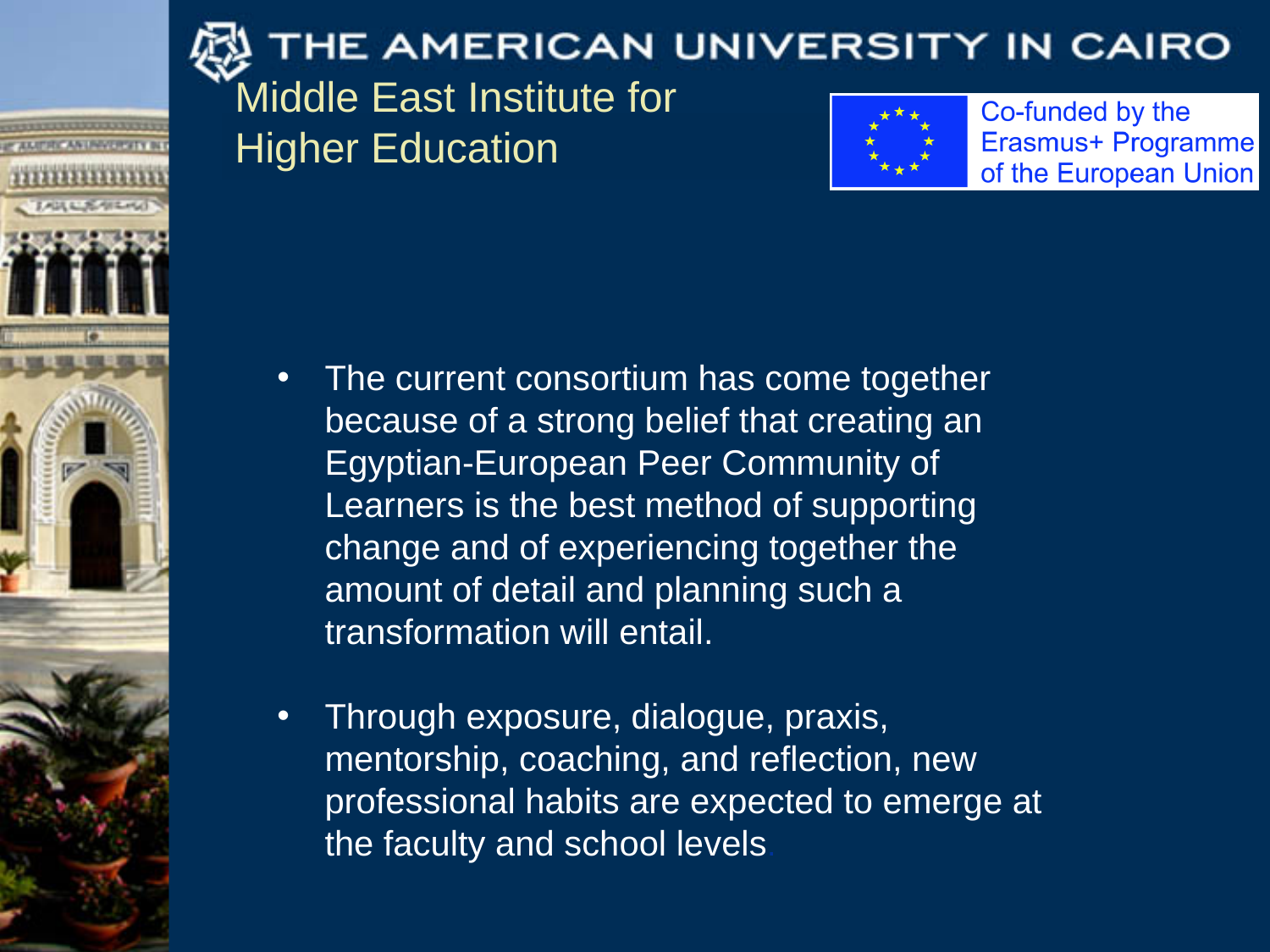

The current consortium has come together because of a strong belief that creating an Egyptian-European Peer Community of Learners is the best method of supporting change and of experiencing together the amount of detail and planning such a transformation will entail.

Through exposure, dialogue, praxis, mentorship, coaching, and reflection, new professional habits are expected to emerge at the faculty and school levels.